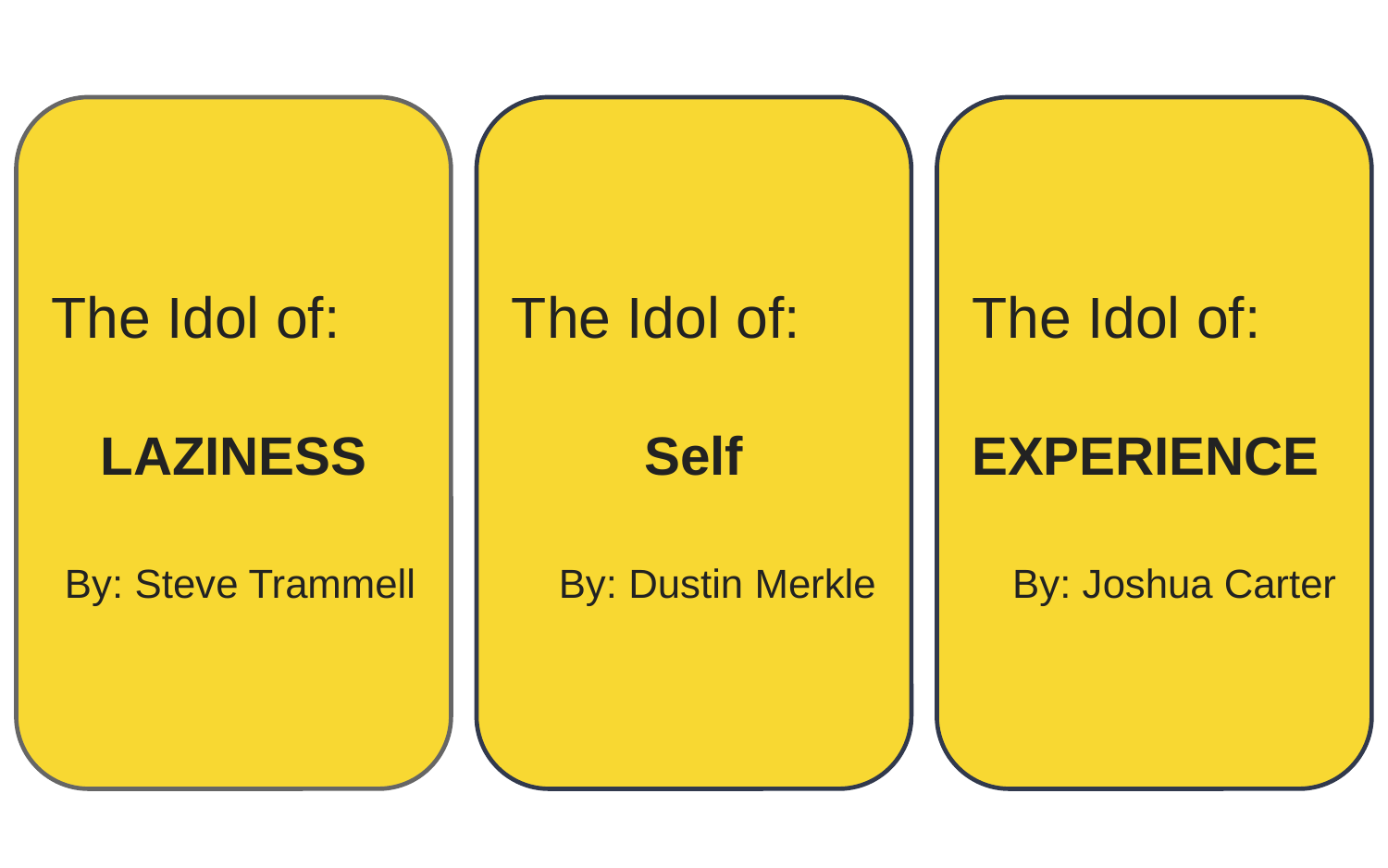

The Idol of:

LAZINESS

By: Steve Trammell
The Idol of:

Self

  By: Dustin Merkle
The Idol of:

EXPERIENCE

   By: Joshua Carter